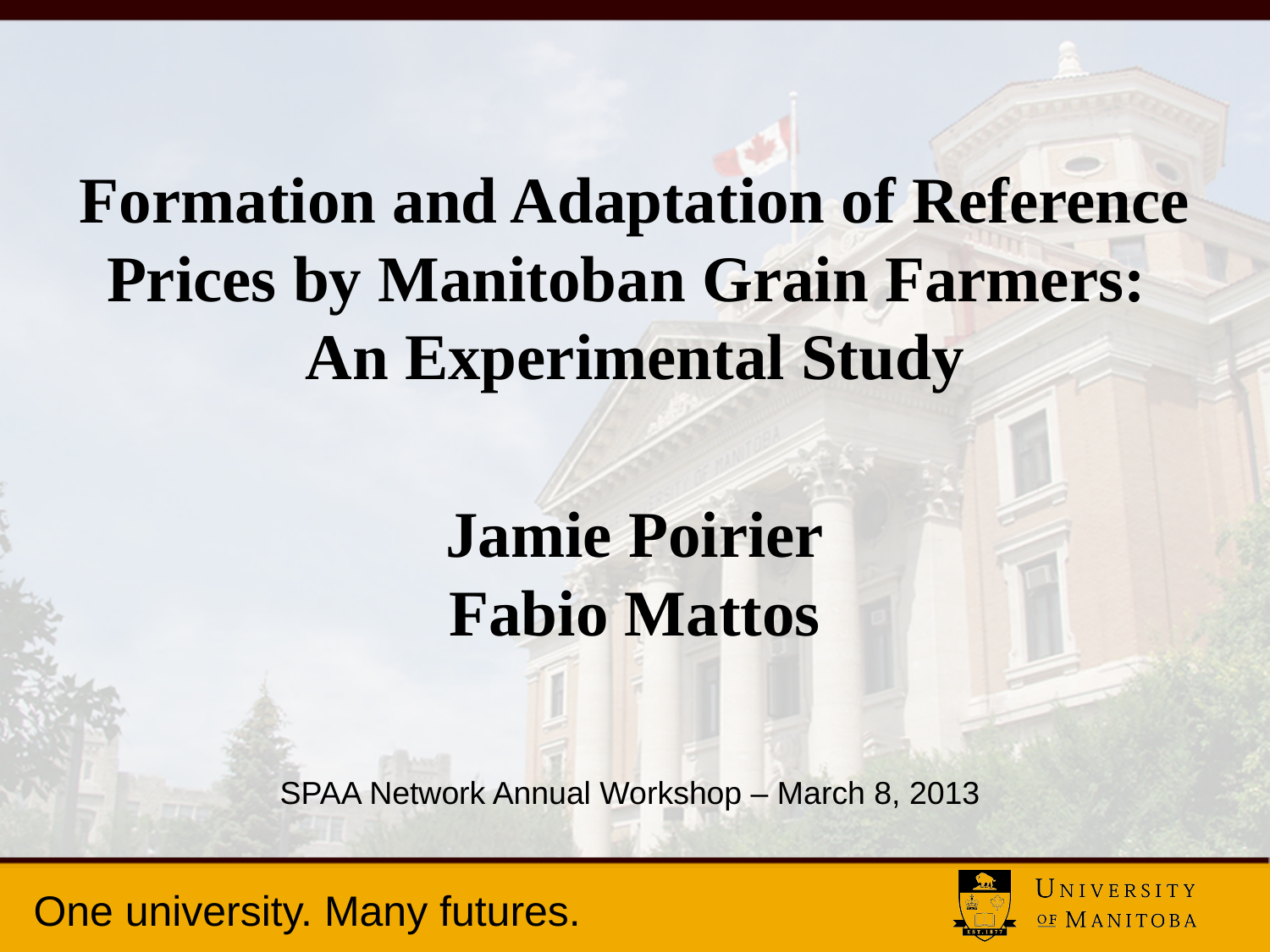

Formation and Adaptation of Reference Prices by Manitoban Grain Farmers:
An Experimental Study

Jamie Poirier
Fabio Mattos

SPAA Network Annual Workshop – March 8, 2013